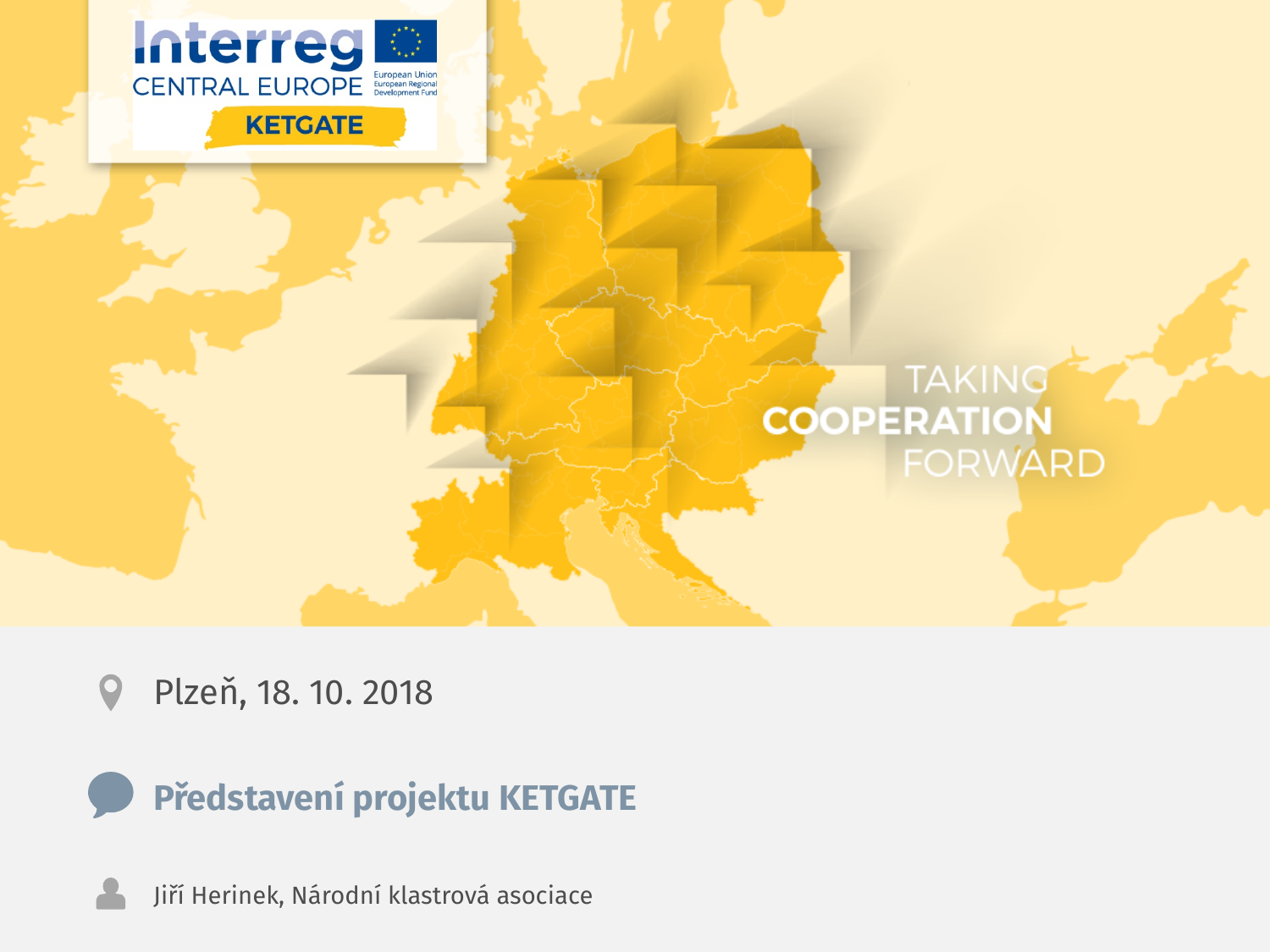

Plzeň, 18. 10. 2018
Představení projektu KETGATE
Jiří Herinek, Národní klastrová asociace